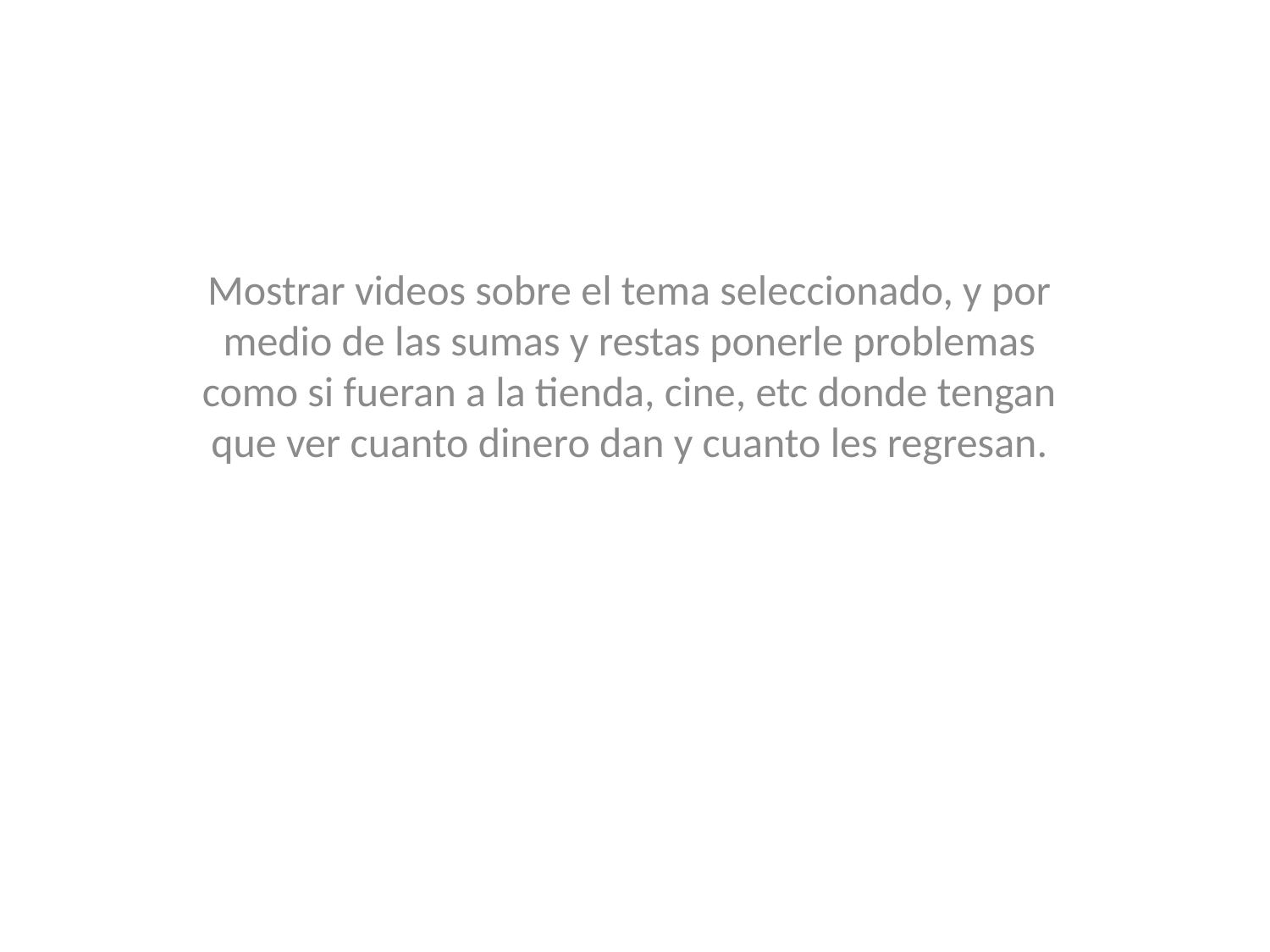

Mostrar videos sobre el tema seleccionado, y por medio de las sumas y restas ponerle problemas como si fueran a la tienda, cine, etc donde tengan que ver cuanto dinero dan y cuanto les regresan.